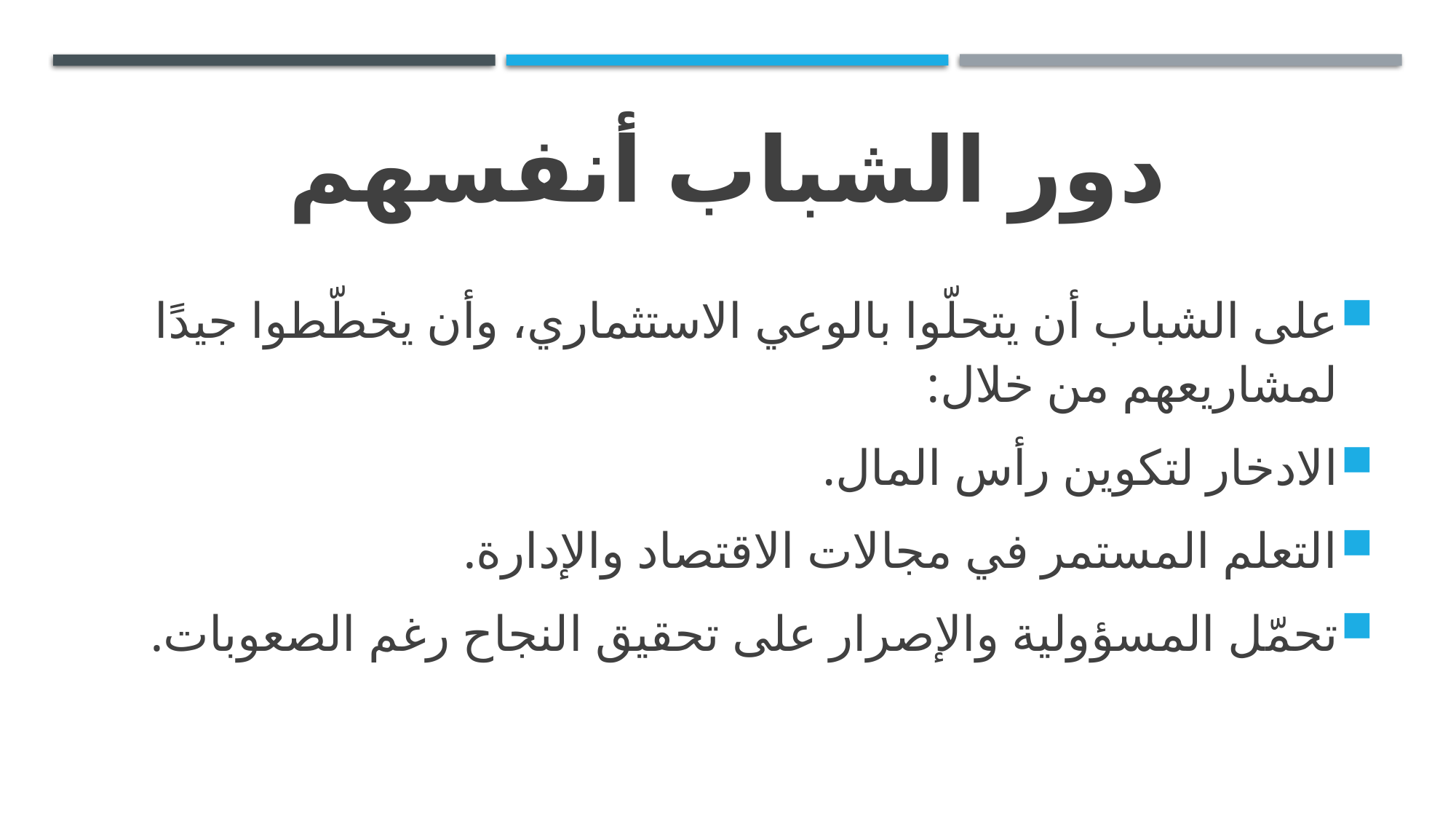

# دور الشباب أنفسهم
على الشباب أن يتحلّوا بالوعي الاستثماري، وأن يخطّطوا جيدًا لمشاريعهم من خلال:
الادخار لتكوين رأس المال.
التعلم المستمر في مجالات الاقتصاد والإدارة.
تحمّل المسؤولية والإصرار على تحقيق النجاح رغم الصعوبات.